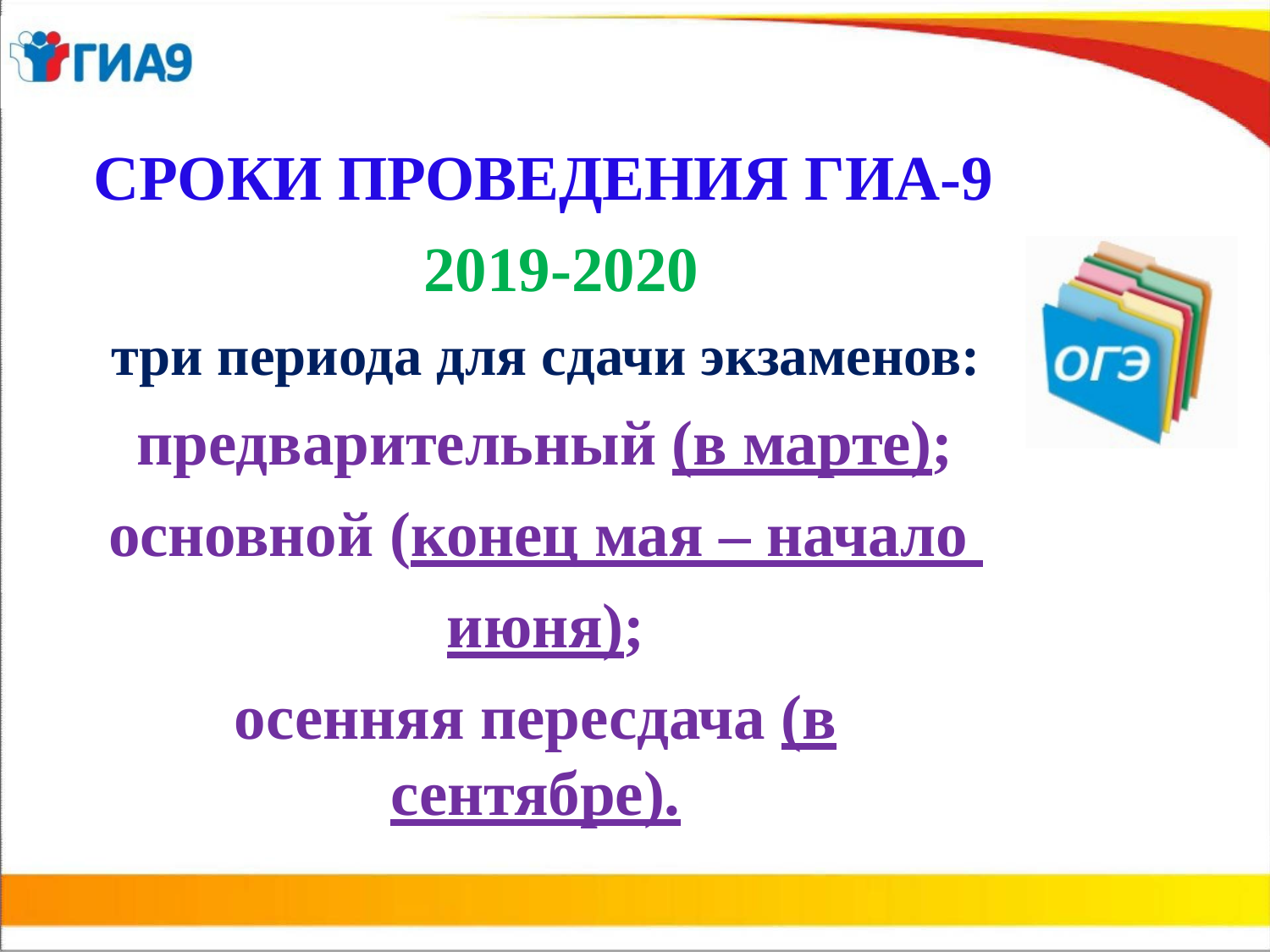

# СРОКИ ПРОВЕДЕНИЯ ГИА-9  2019-2020

три периода для сдачи экзаменов:  предварительный (в марте);  основной (конец мая – начало  июня);
осенняя пересдача (в сентябре).